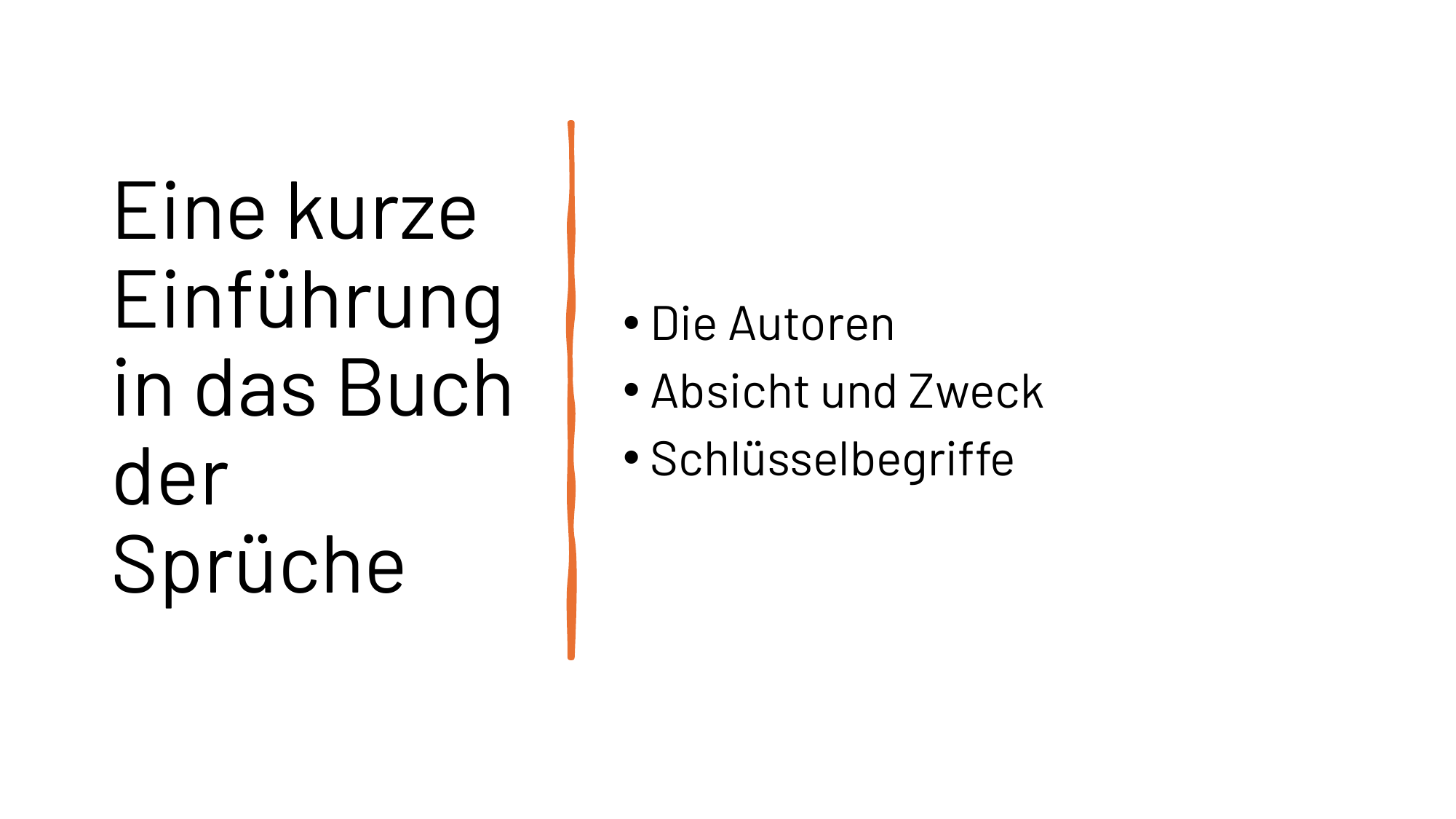

# Eine kurze Einführung in das Buch der Sprüche

Die Autoren
Absicht und Zweck
Schlüsselbegriffe